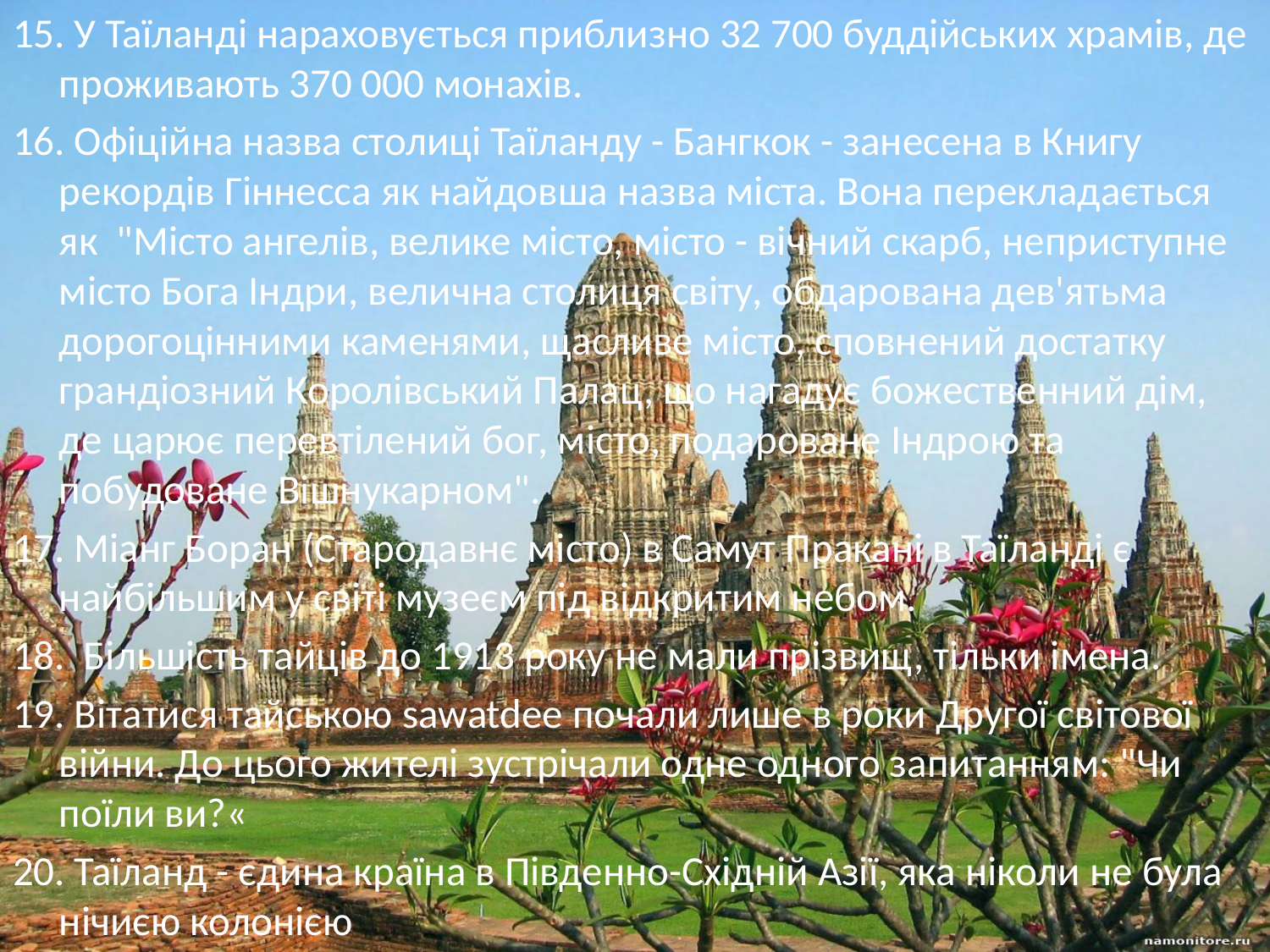

15. У Таїланді нараховується приблизно 32 700 буддійських храмів, де проживають 370 000 монахів.
16. Офіційна назва столиці Таїланду - Бангкок - занесена в Книгу рекордів Гіннесса як найдовша назва міста. Вона перекладається як  "Місто ангелів, велике місто, місто - вічний скарб, неприступне місто Бога Індри, велична столиця світу, обдарована дев'ятьма дорогоцінними каменями, щасливе місто, сповнений достатку грандіозний Королівський Палац, що нагадує божественний дім, де царює перевтілений бог, місто, подароване Індрою та побудоване Вішнукарном".
17. Міанг Боран (Стародавнє місто) в Самут Пракані в Таїланді є найбільшим у світі музеєм під відкритим небом.
18.  Більшість тайців до 1913 року не мали прізвищ, тільки імена.
19. Вітатися тайською sawatdee почали лише в роки Другої світової війни. До цього жителі зустрічали одне одного запитанням: "Чи поїли ви?«
20. Таїланд - єдина країна в Південно-Східній Азії, яка ніколи не була нічиєю колонією